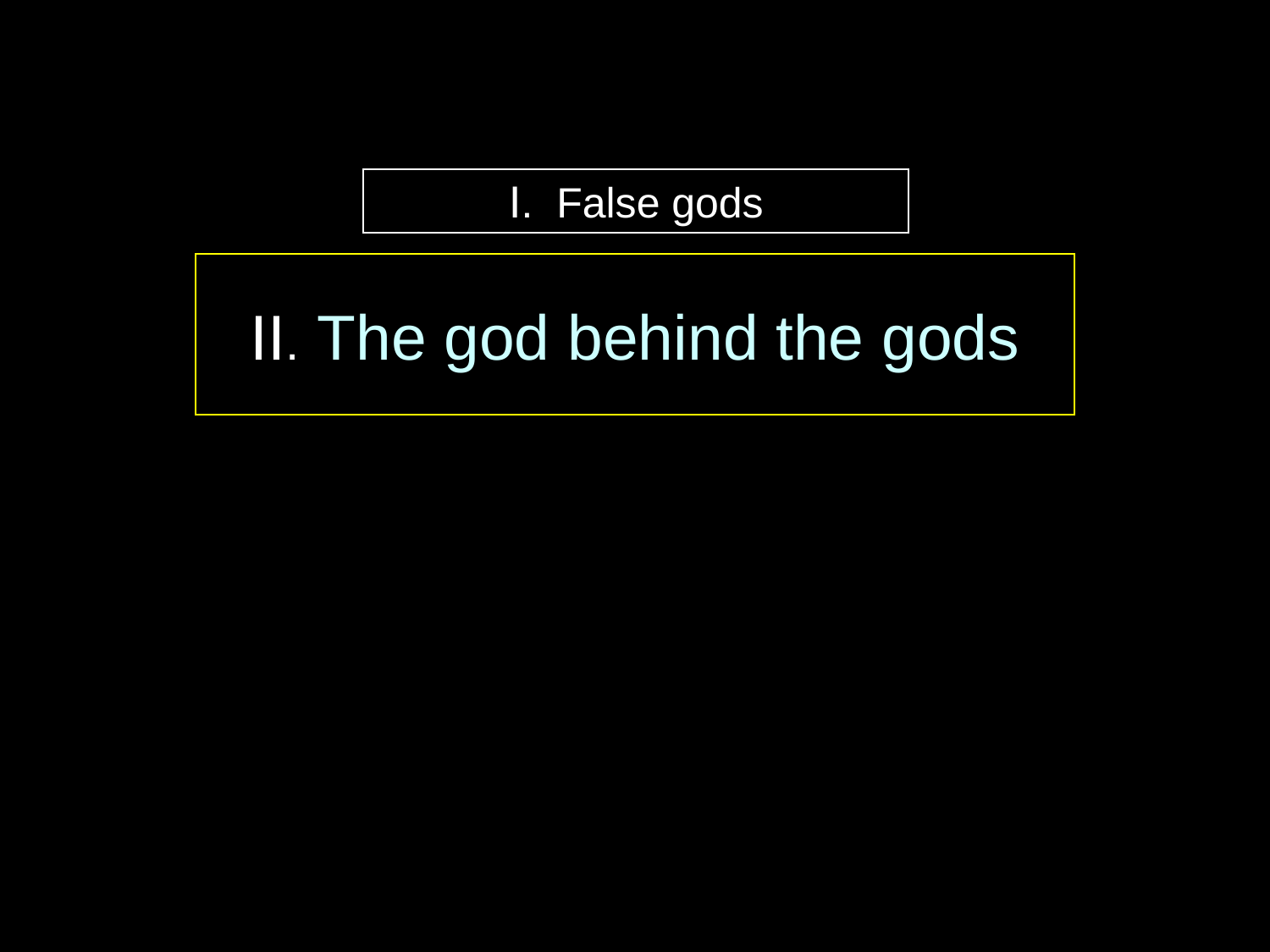

I.  False gods
II.  The god behind the gods